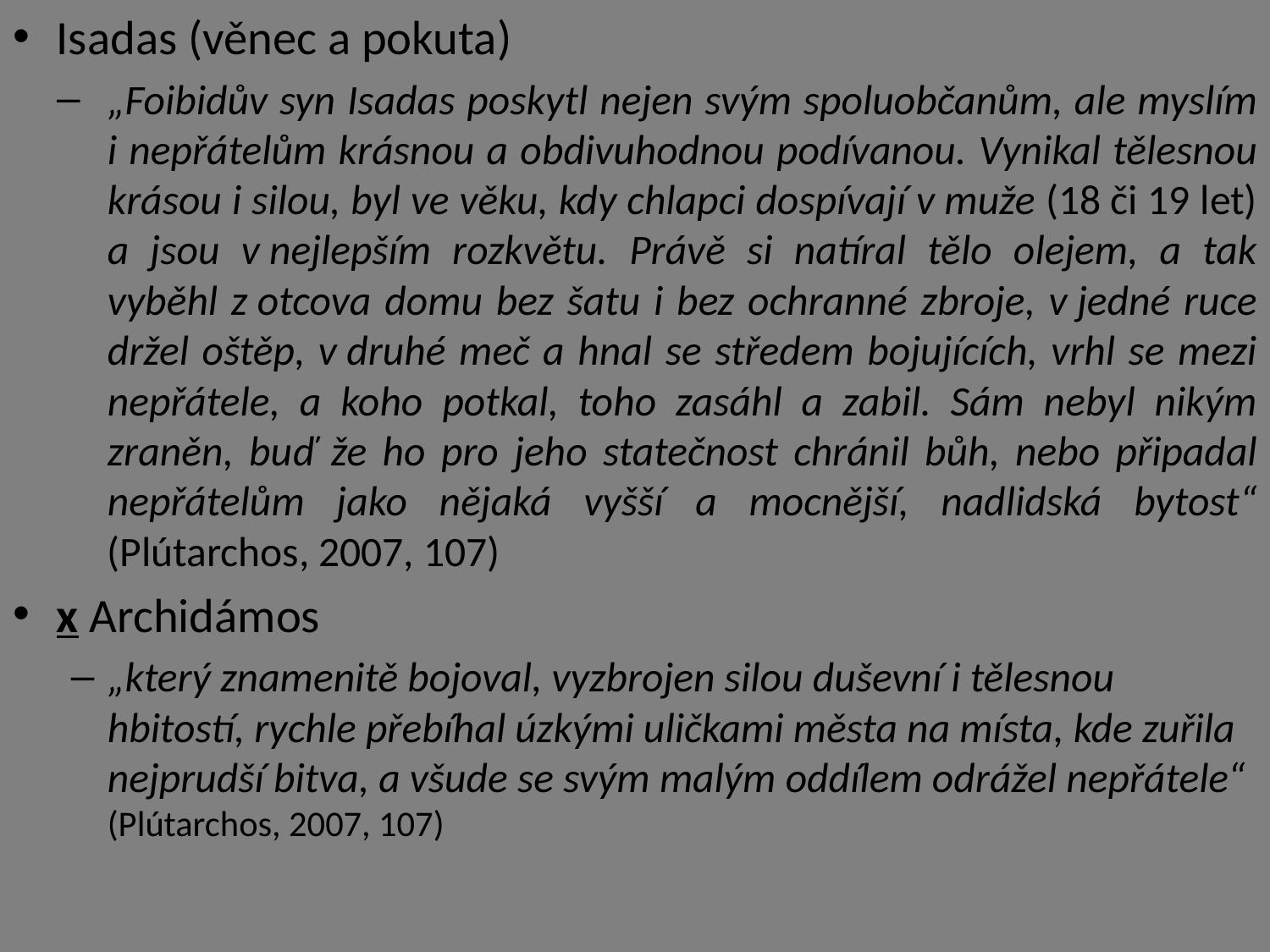

Isadas (věnec a pokuta)
„Foibidův syn Isadas poskytl nejen svým spoluobčanům, ale myslím i nepřátelům krásnou a obdivuhodnou podívanou. Vynikal tělesnou krásou i silou, byl ve věku, kdy chlapci dospívají v muže (18 či 19 let) a jsou v nejlepším rozkvětu. Právě si natíral tělo olejem, a tak vyběhl z otcova domu bez šatu i bez ochranné zbroje, v jedné ruce držel oštěp, v druhé meč a hnal se středem bojujících, vrhl se mezi nepřátele, a koho potkal, toho zasáhl a zabil. Sám nebyl nikým zraněn, buď že ho pro jeho statečnost chránil bůh, nebo připadal nepřátelům jako nějaká vyšší a mocnější, nadlidská bytost“ (Plútarchos, 2007, 107)
x Archidámos
„který znamenitě bojoval, vyzbrojen silou duševní i tělesnou hbitostí, rychle přebíhal úzkými uličkami města na místa, kde zuřila nejprudší bitva, a všude se svým malým oddílem odrážel nepřátele“ (Plútarchos, 2007, 107)